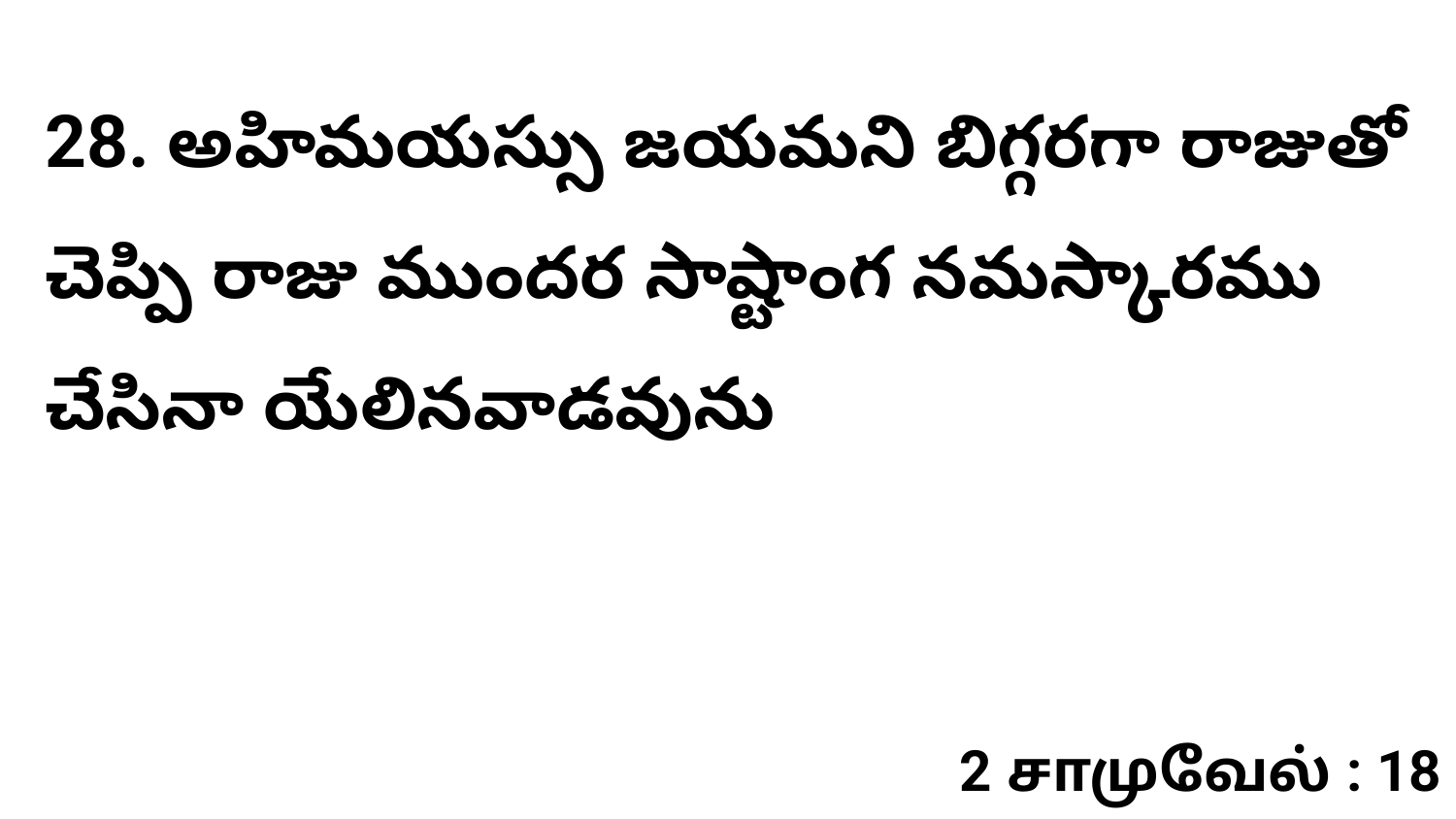

28. అహిమయస్సు జయమని బిగ్గరగా రాజుతో చెప్పి రాజు ముందర సాష్టాంగ నమస్కారము చేసినా యేలినవాడవును
2 சாமுவேல் : 18